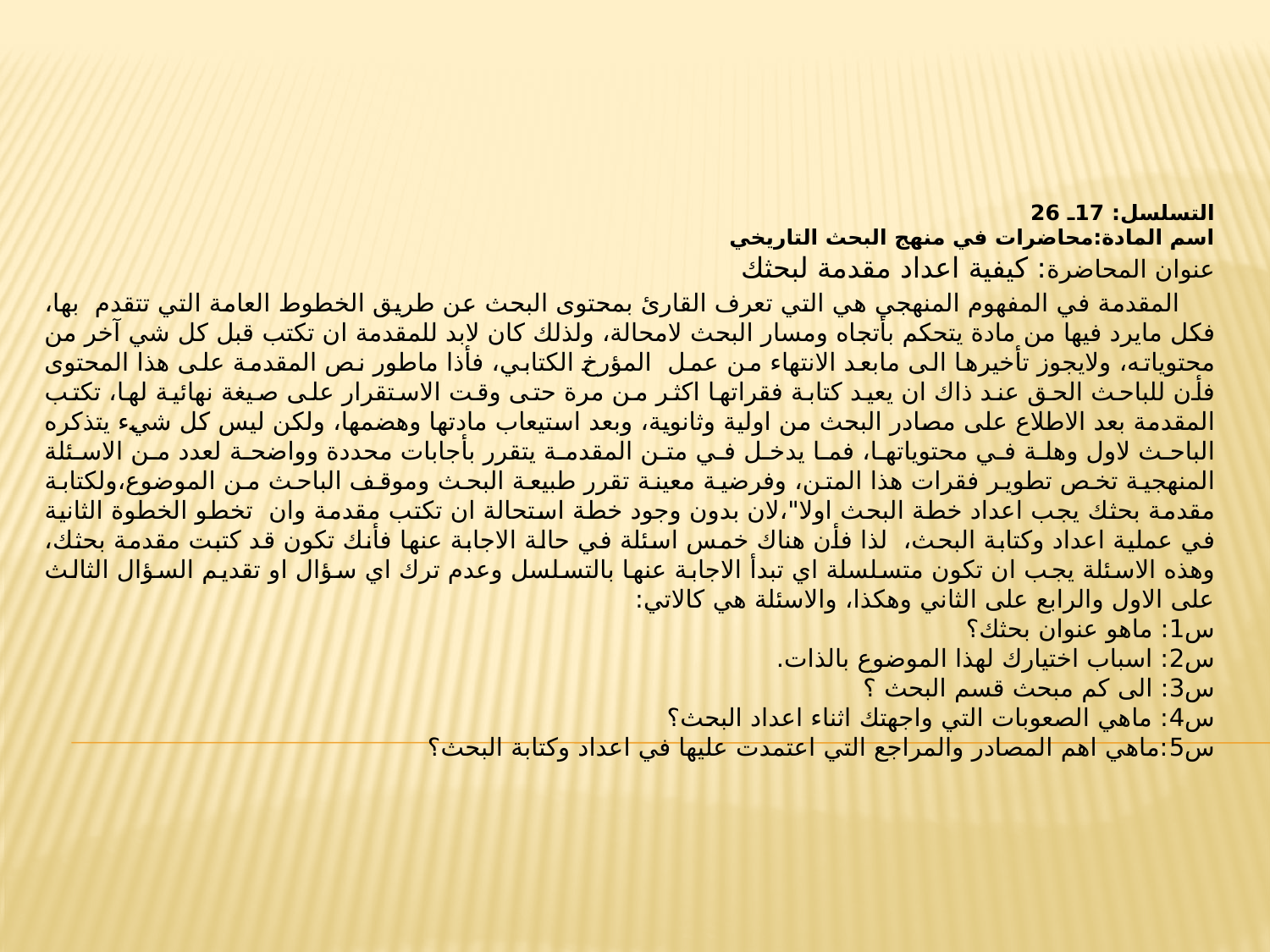

التسلسل: 17ـ 26
اسم المادة:محاضرات في منهج البحث التاريخي
عنوان المحاضرة: كيفية اعداد مقدمة لبحثك
    المقدمة في المفهوم المنهجي هي التي تعرف القارئ بمحتوى البحث عن طريق الخطوط العامة التي تتقدم  بها، فكل مايرد فيها من مادة يتحكم بأتجاه ومسار البحث لامحالة، ولذلك كان لابد للمقدمة ان تكتب قبل كل شي آخر من محتوياته، ولايجوز تأخيرها الى مابعد الانتهاء من عمل  المؤرخ الكتابي، فأذا ماطور نص المقدمة على هذا المحتوى فأن للباحث الحق عند ذاك ان يعيد كتابة فقراتها اكثر من مرة حتى وقت الاستقرار على صيغة نهائية لها، تكتب المقدمة بعد الاطلاع على مصادر البحث من اولية وثانوية، وبعد استيعاب مادتها وهضمها، ولكن ليس كل شيء يتذكره الباحث لاول وهلة في محتوياتها، فما يدخل في متن المقدمة يتقرر بأجابات محددة وواضحة لعدد من الاسئلة المنهجية تخص تطوير فقرات هذا المتن، وفرضية معينة تقرر طبيعة البحث وموقف الباحث من الموضوع،ولكتابة مقدمة بحثك يجب اعداد خطة البحث اولا"،لان بدون وجود خطة استحالة ان تكتب مقدمة وان  تخطو الخطوة الثانية في عملية اعداد وكتابة البحث،  لذا فأن هناك خمس اسئلة في حالة الاجابة عنها فأنك تكون قد كتبت مقدمة بحثك، وهذه الاسئلة يجب ان تكون متسلسلة اي تبدأ الاجابة عنها بالتسلسل وعدم ترك اي سؤال او تقديم السؤال الثالث على الاول والرابع على الثاني وهكذا، والاسئلة هي كالاتي:
س1: ماهو عنوان بحثك؟
س2: اسباب اختيارك لهذا الموضوع بالذات.
س3: الى كم مبحث قسم البحث ؟
س4: ماهي الصعوبات التي واجهتك اثناء اعداد البحث؟
س5:ماهي اهم المصادر والمراجع التي اعتمدت عليها في اعداد وكتابة البحث؟